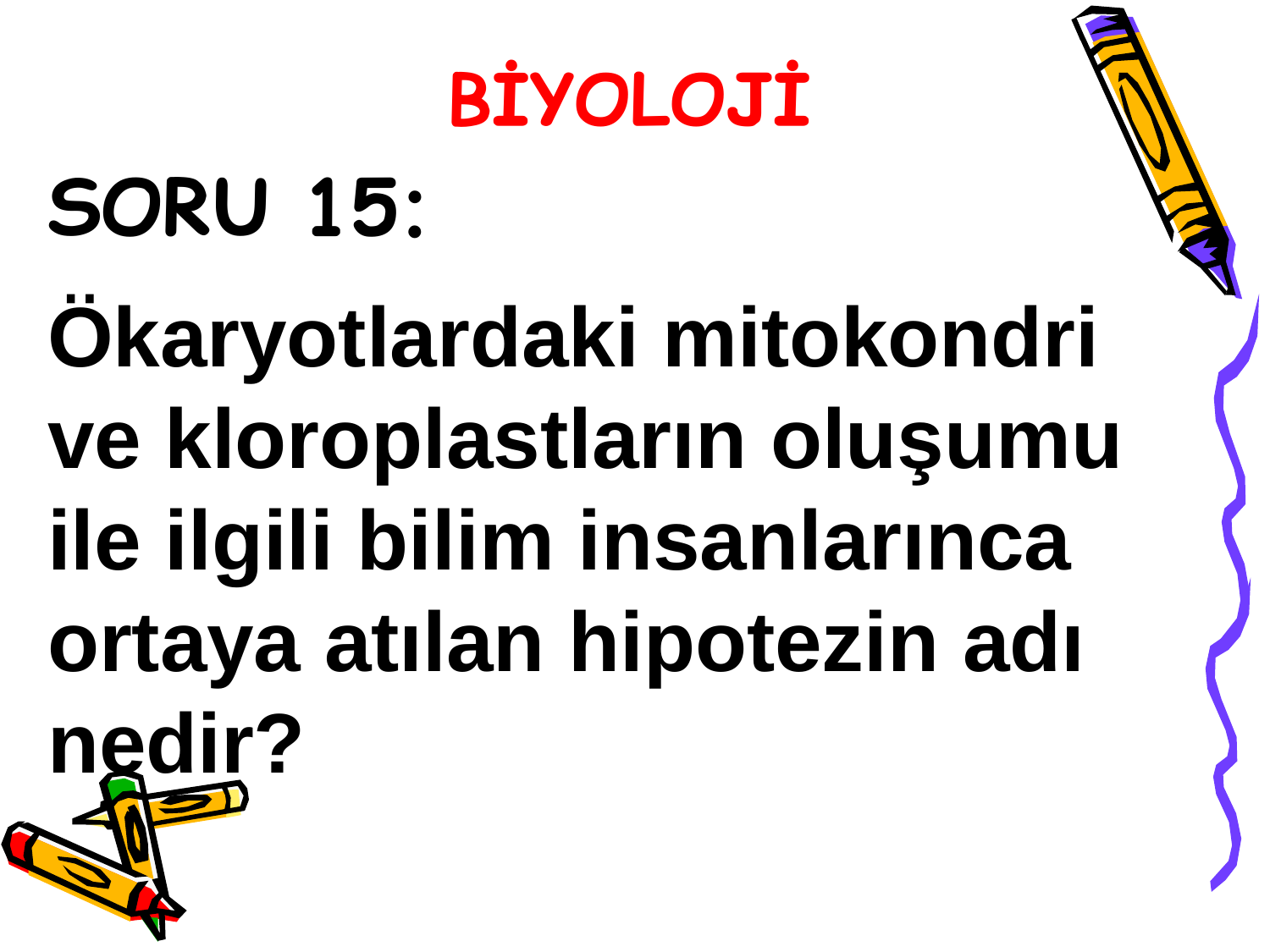

BİYOLOJİ
SORU 15:
Ökaryotlardaki mitokondri ve kloroplastların oluşumu ile ilgili bilim insanlarınca ortaya atılan hipotezin adı nedir?